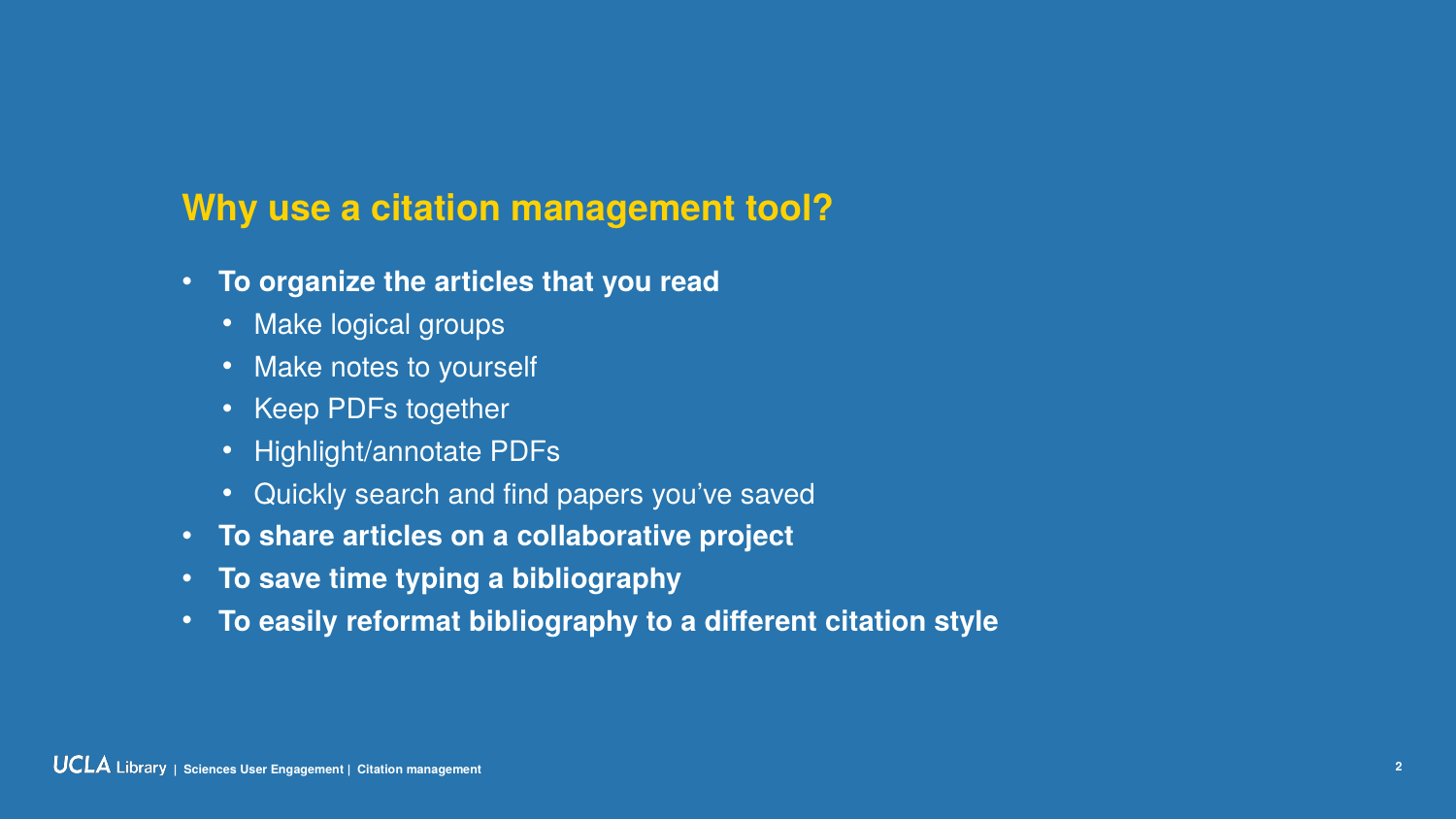

# Why use a citation management tool?
To organize the articles that you read
Make logical groups
Make notes to yourself
Keep PDFs together
Highlight/annotate PDFs
Quickly search and find papers you’ve saved
To share articles on a collaborative project
To save time typing a bibliography
To easily reformat bibliography to a different citation style
2